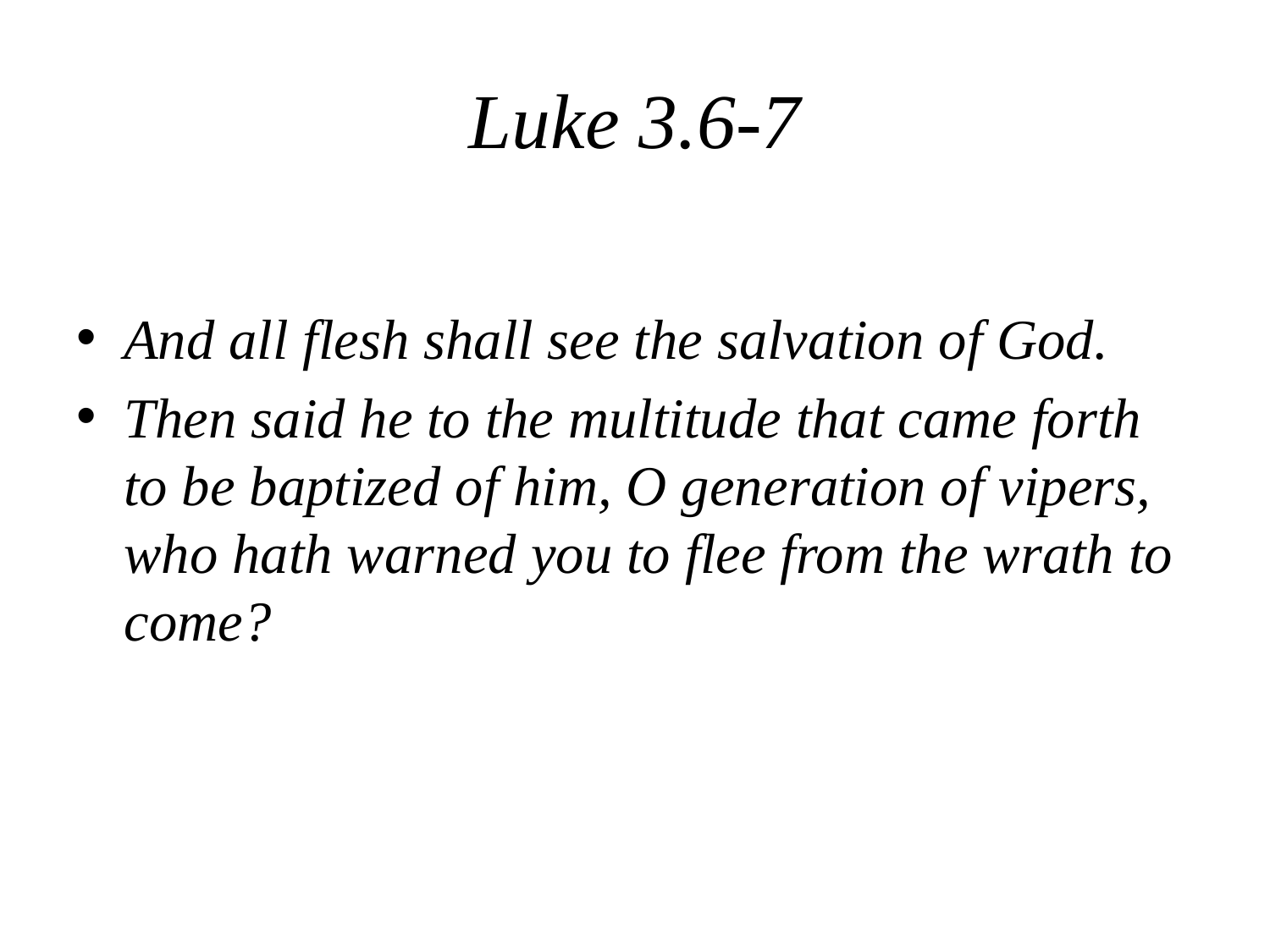

# Luke 3.6-7
And all flesh shall see the salvation of God.
Then said he to the multitude that came forth to be baptized of him, O generation of vipers, who hath warned you to flee from the wrath to come?